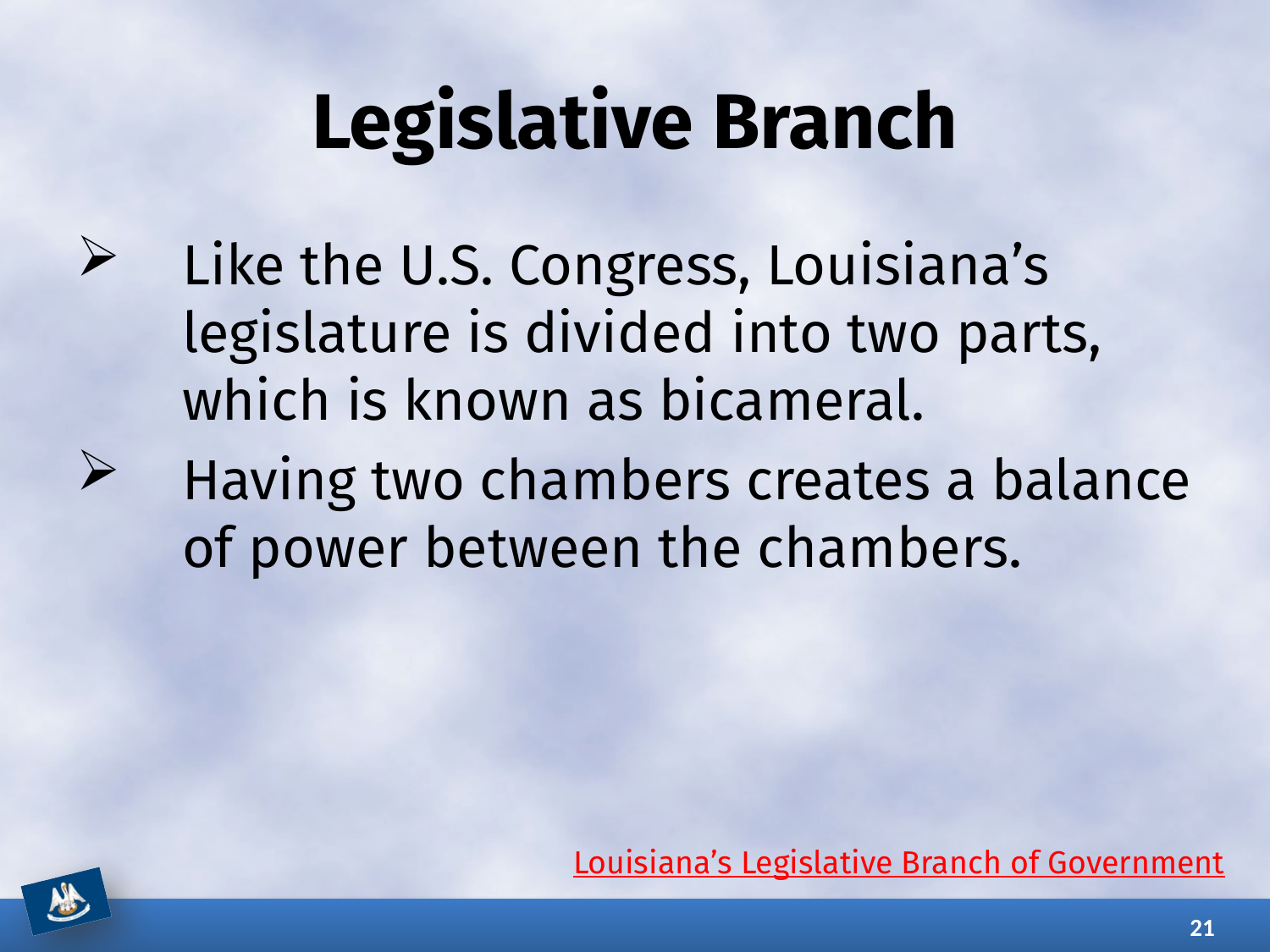

# Legislative Branch
Like the U.S. Congress, Louisiana’s legislature is divided into two parts, which is known as bicameral.
Having two chambers creates a balance of power between the chambers.
Louisiana’s Legislative Branch of Government
21